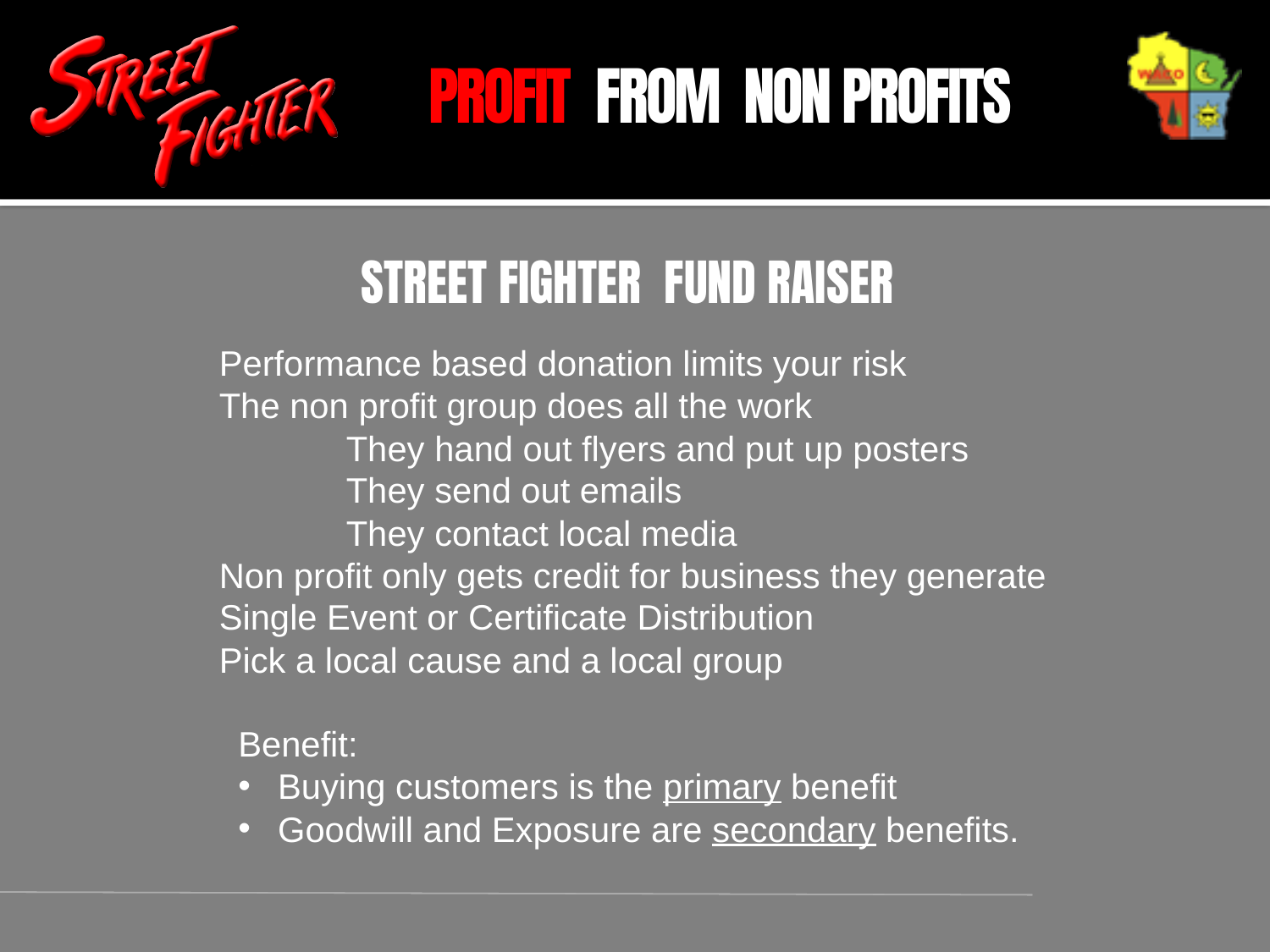

PROFIT  FROM  NON PROFITS

Street Fighter  Fund Raiser
Performance based donation limits your risk
The non profit group does all the work
	They hand out flyers and put up posters
	They send out emails
	They contact local media
Non profit only gets credit for business they generate
Single Event or Certificate Distribution
Pick a local cause and a local group

Benefit:
 Buying customers is the primary benefit
 Goodwill and Exposure are secondary benefits.